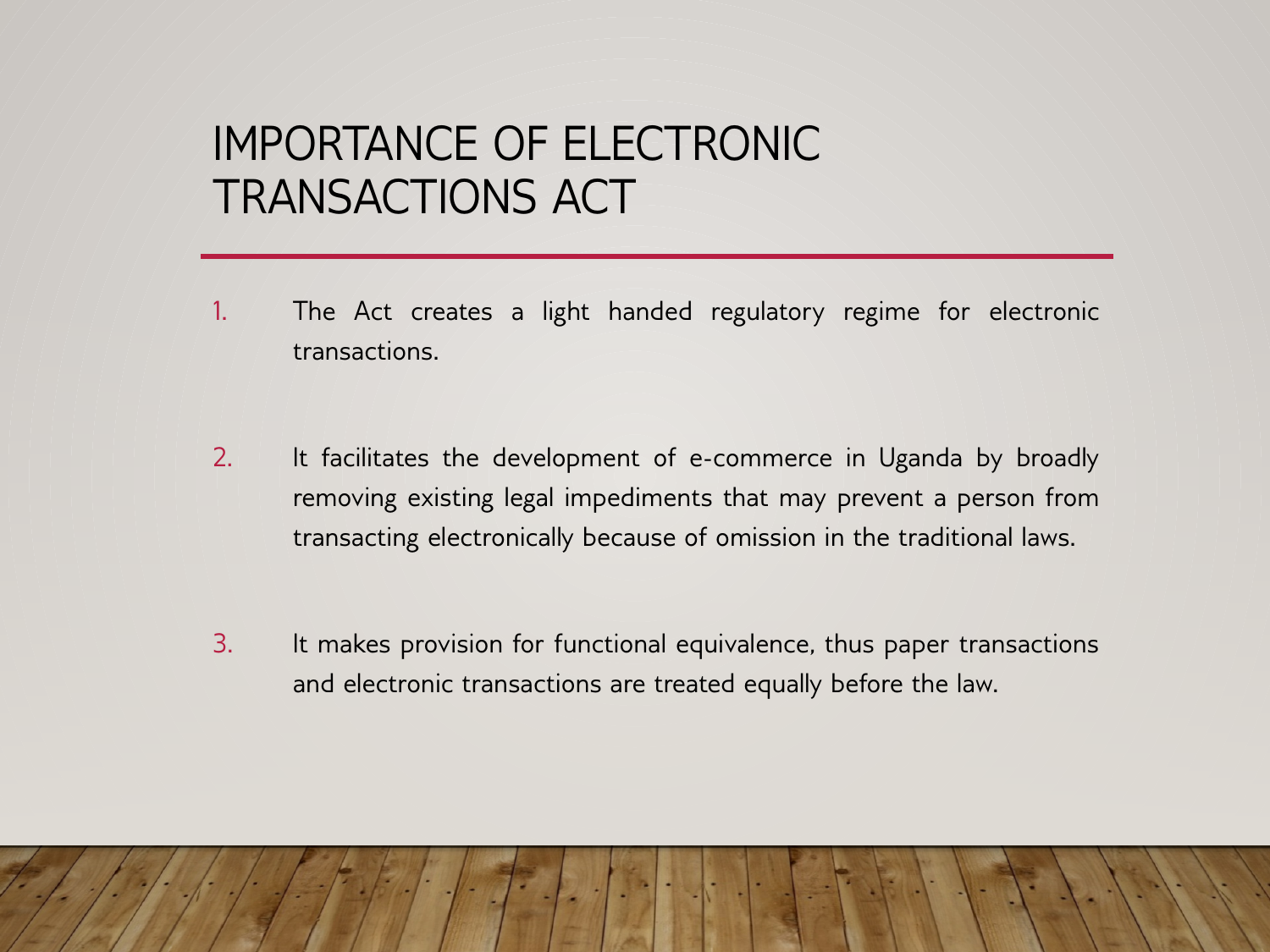

# Importance of Electronic Transactions Act
The Act creates a light handed regulatory regime for electronic transactions.

It facilitates the development of e-commerce in Uganda by broadly removing existing legal impediments that may prevent a person from transacting electronically because of omission in the traditional laws.

It makes provision for functional equivalence, thus paper transactions and electronic transactions are treated equally before the law.